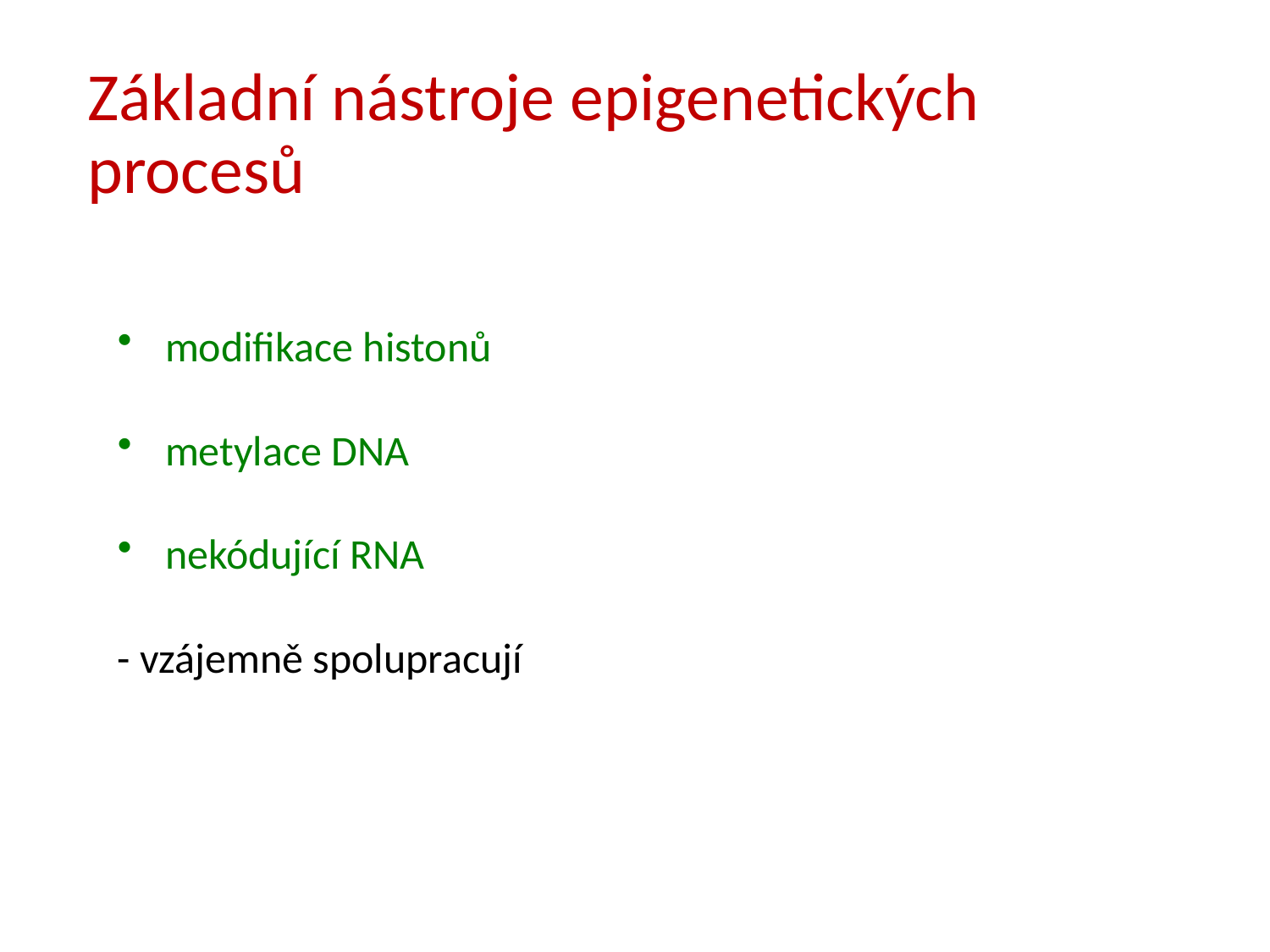

# Základní nástroje epigenetických procesů
modifikace histonů
metylace DNA
nekódující RNA
- vzájemně spolupracují